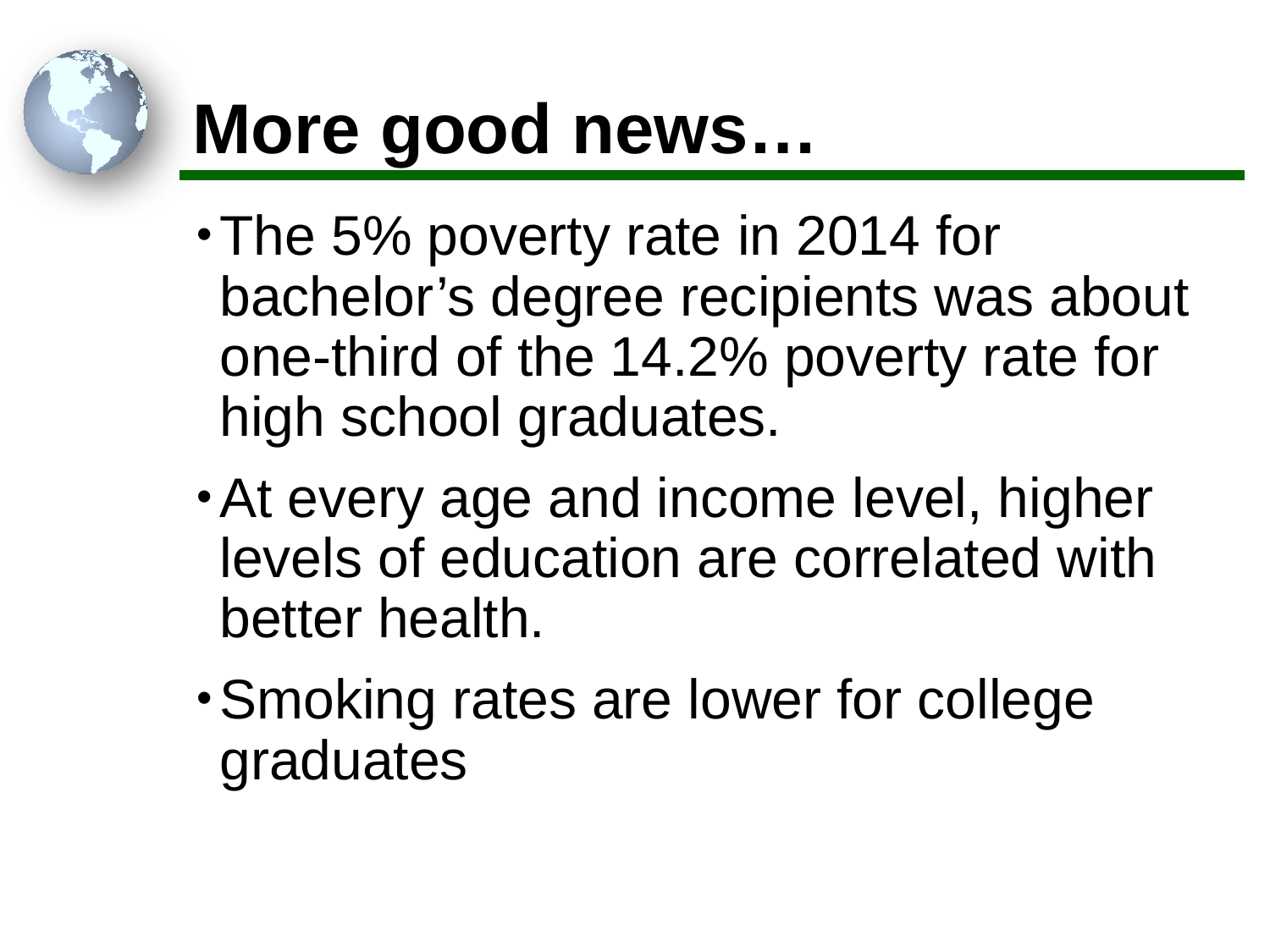

# More good news…
The 5% poverty rate in 2014 for bachelor’s degree recipients was about one-third of the 14.2% poverty rate for high school graduates.
At every age and income level, higher levels of education are correlated with better health.
Smoking rates are lower for college graduates